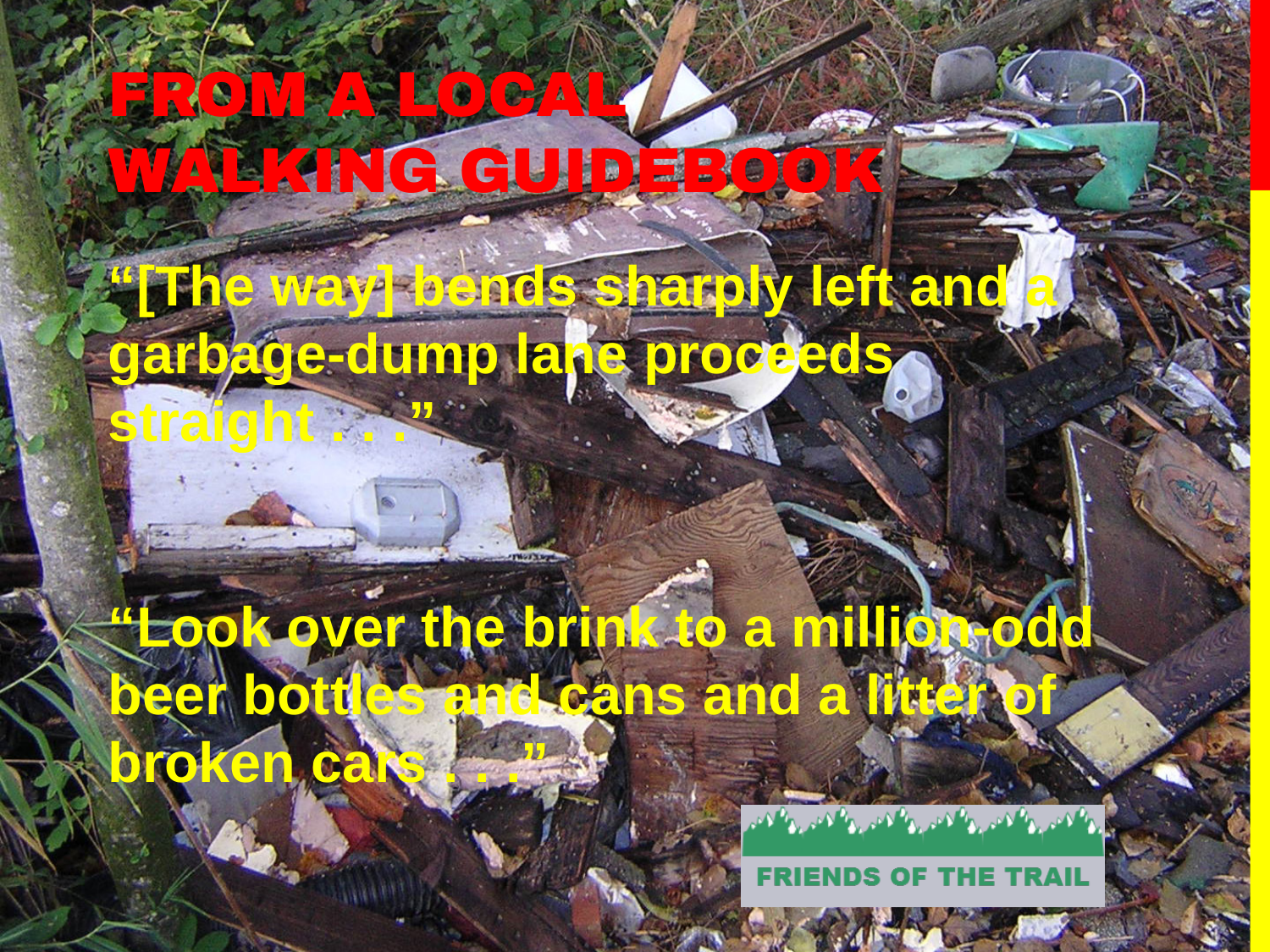

# FROM A LOCAL WALKING GUIDEBOOK
“[The way] bends sharply left and a garbage-dump lane proceeds   straight . . .”
“Look over the brink to a million-odd beer bottles and cans and a litter of broken cars . . .”